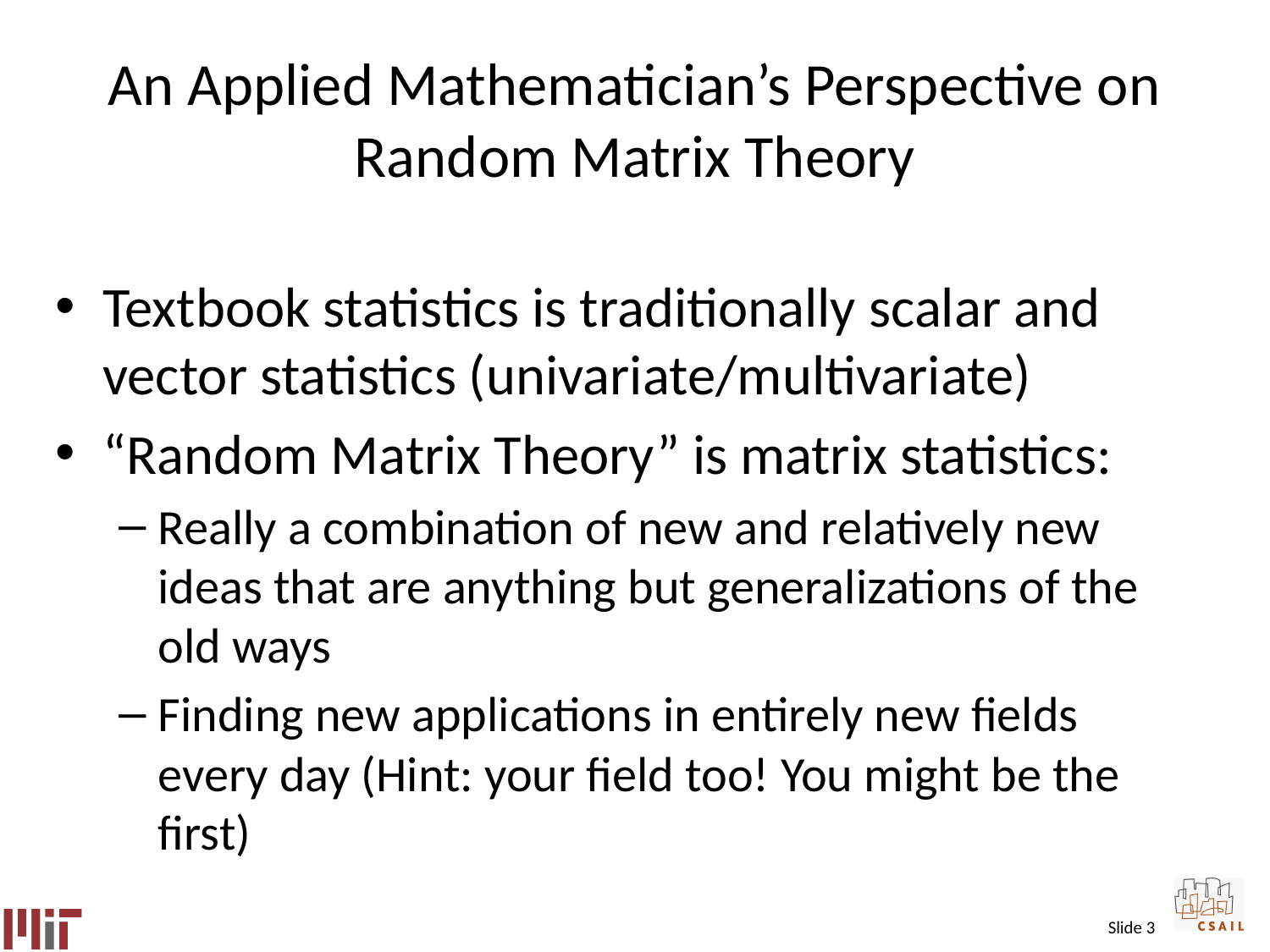

# An Applied Mathematician’s Perspective on Random Matrix Theory
Textbook statistics is traditionally scalar and vector statistics (univariate/multivariate)
“Random Matrix Theory” is matrix statistics:
Really a combination of new and relatively new ideas that are anything but generalizations of the old ways
Finding new applications in entirely new fields every day (Hint: your field too! You might be the first)